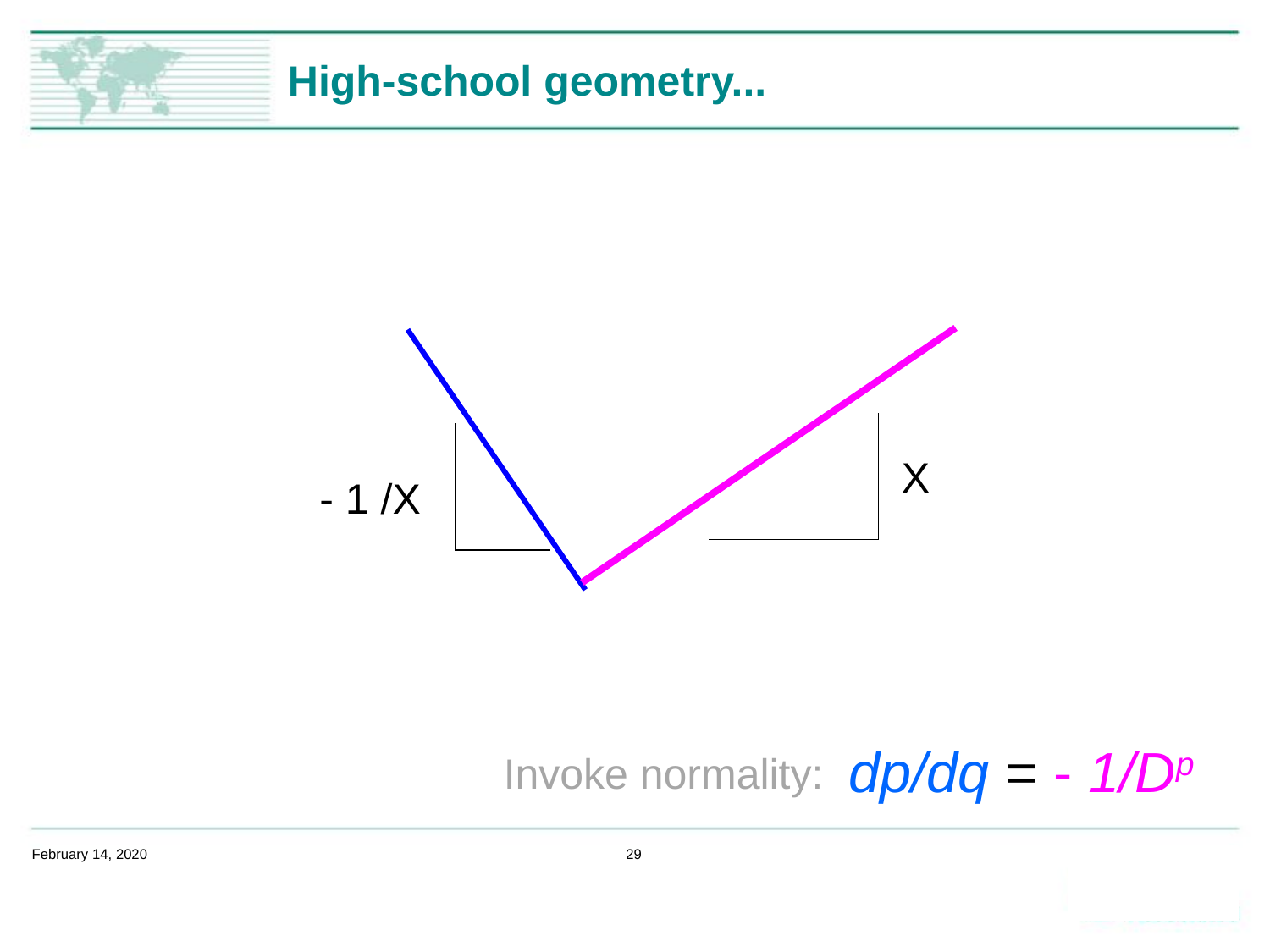

# High-school geometry...
X
- 1 /X
dp/dq = - 1/Dp
Invoke normality:
February 14, 2020
29